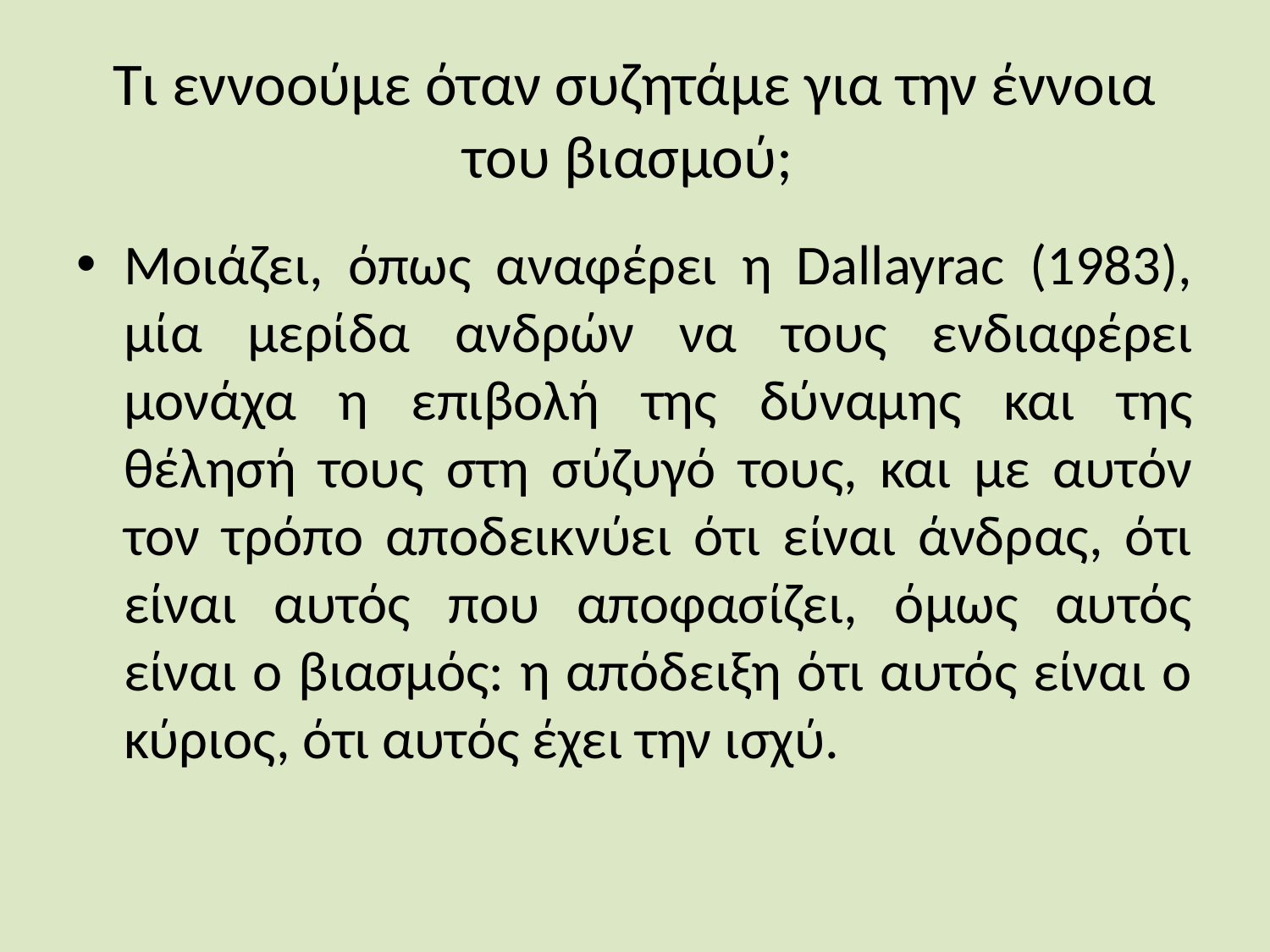

# Τι εννοούμε όταν συζητάμε για την έννοια του βιασμού;
Μοιάζει, όπως αναφέρει η Dallayrac (1983), μία μερίδα ανδρών να τους ενδιαφέρει μονάχα η επιβολή της δύναμης και της θέλησή τους στη σύζυγό τους, και με αυτόν τον τρόπο αποδεικνύει ότι είναι άνδρας, ότι είναι αυτός που αποφασίζει, όμως αυτός είναι ο βιασμός: η απόδειξη ότι αυτός είναι ο κύριος, ότι αυτός έχει την ισχύ.